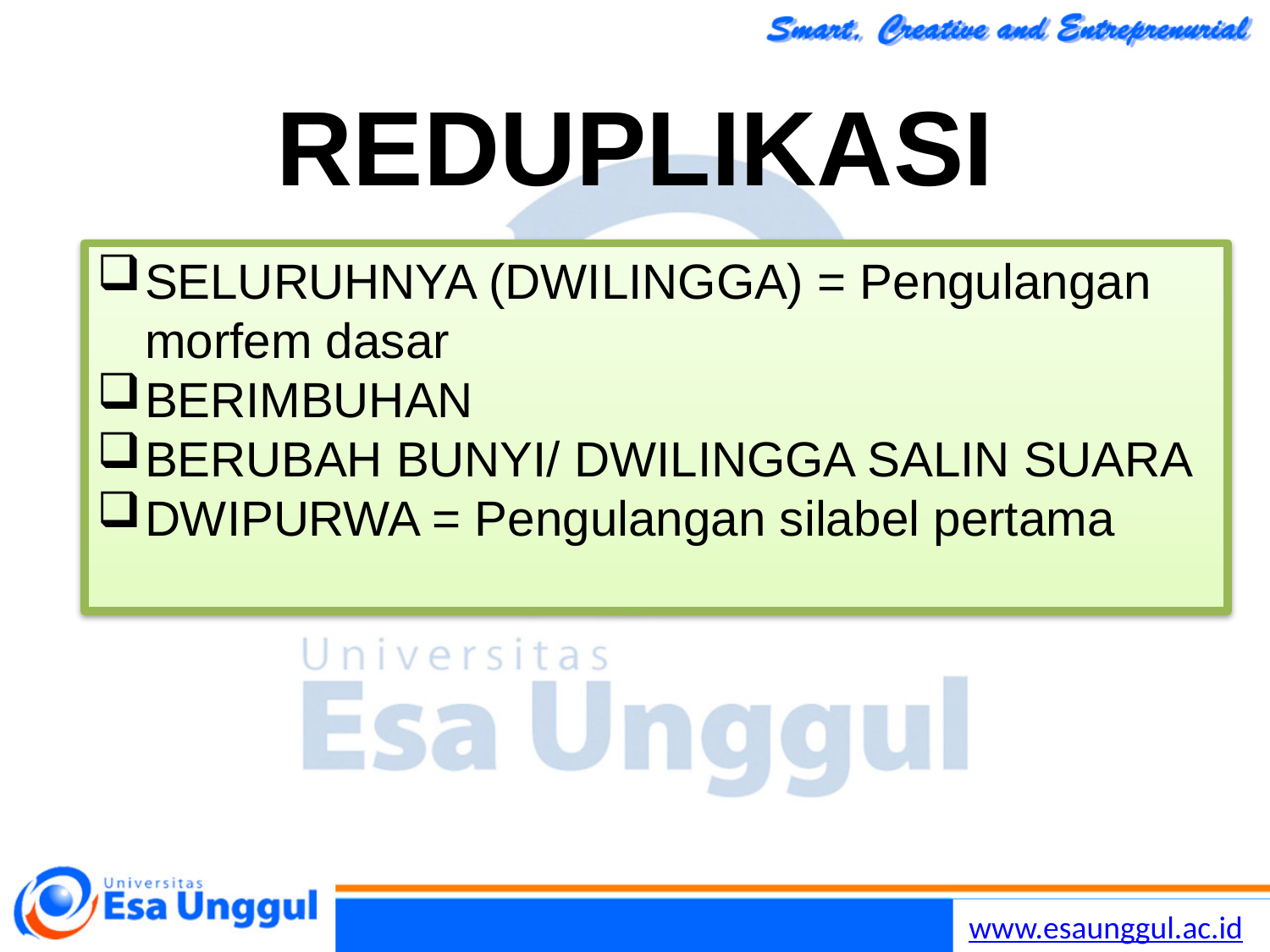

# REDUPLIKASI
SELURUHNYA (DWILINGGA) = Pengulangan morfem dasar
BERIMBUHAN
BERUBAH BUNYI/ DWILINGGA SALIN SUARA
DWIPURWA = Pengulangan silabel pertama